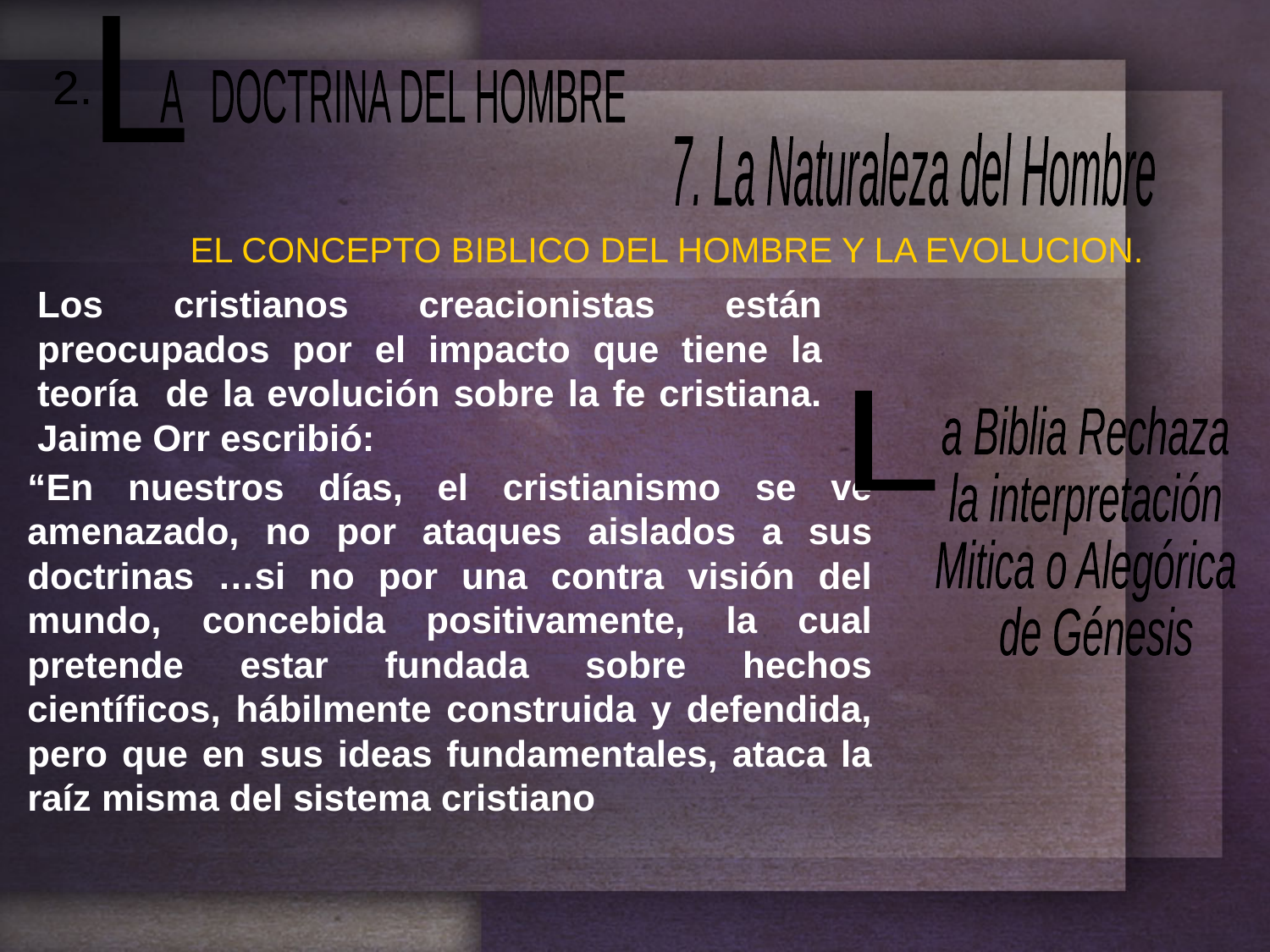

L
   A   DOCTRINA DEL HOMBRE
2.
7. La Naturaleza del Hombre
EL CONCEPTO BIBLICO DEL HOMBRE Y LA EVOLUCION.
Los cristianos creacionistas están preocupados por el impacto que tiene la teoría  de la evolución sobre la fe cristiana. Jaime Orr escribió:
L
a Biblia Rechaza
la interpretación
Mitica o Alegórica
 de Génesis
“En nuestros días, el cristianismo se ve amenazado, no por ataques aislados a sus doctrinas …si no por una contra visión del mundo, concebida positivamente, la cual pretende estar fundada sobre hechos científicos, hábilmente construida y defendida, pero que en sus ideas fundamentales, ataca la raíz misma del sistema cristiano